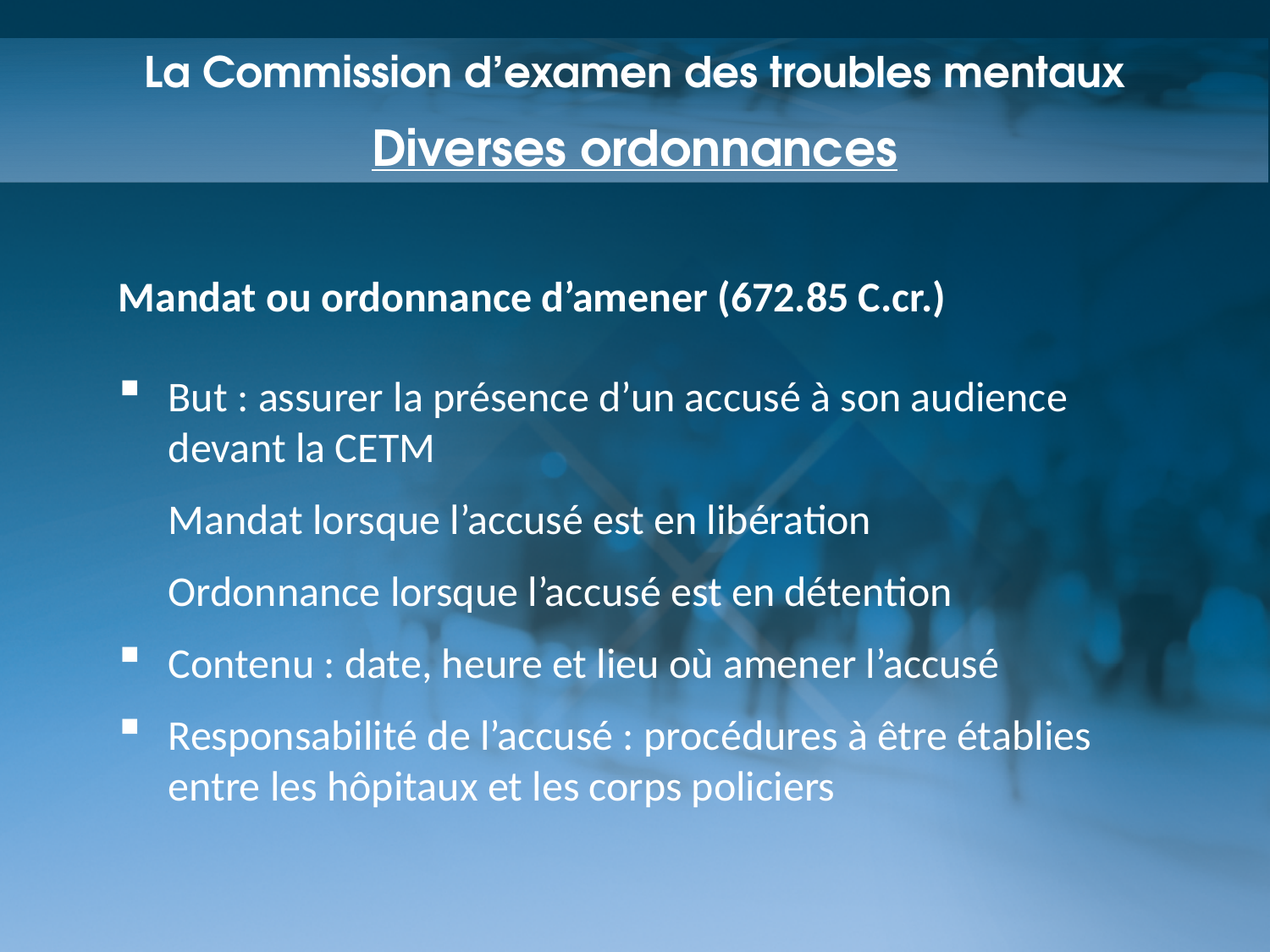

La Commission d’examen des troubles mentaux
Diverses ordonnances
Mandat ou ordonnance d’amener (672.85 C.cr.)

But : assurer la présence d’un accusé à son audience devant la CETM
	Mandat lorsque l’accusé est en libération
	Ordonnance lorsque l’accusé est en détention
Contenu : date, heure et lieu où amener l’accusé
Responsabilité de l’accusé : procédures à être établies entre les hôpitaux et les corps policiers